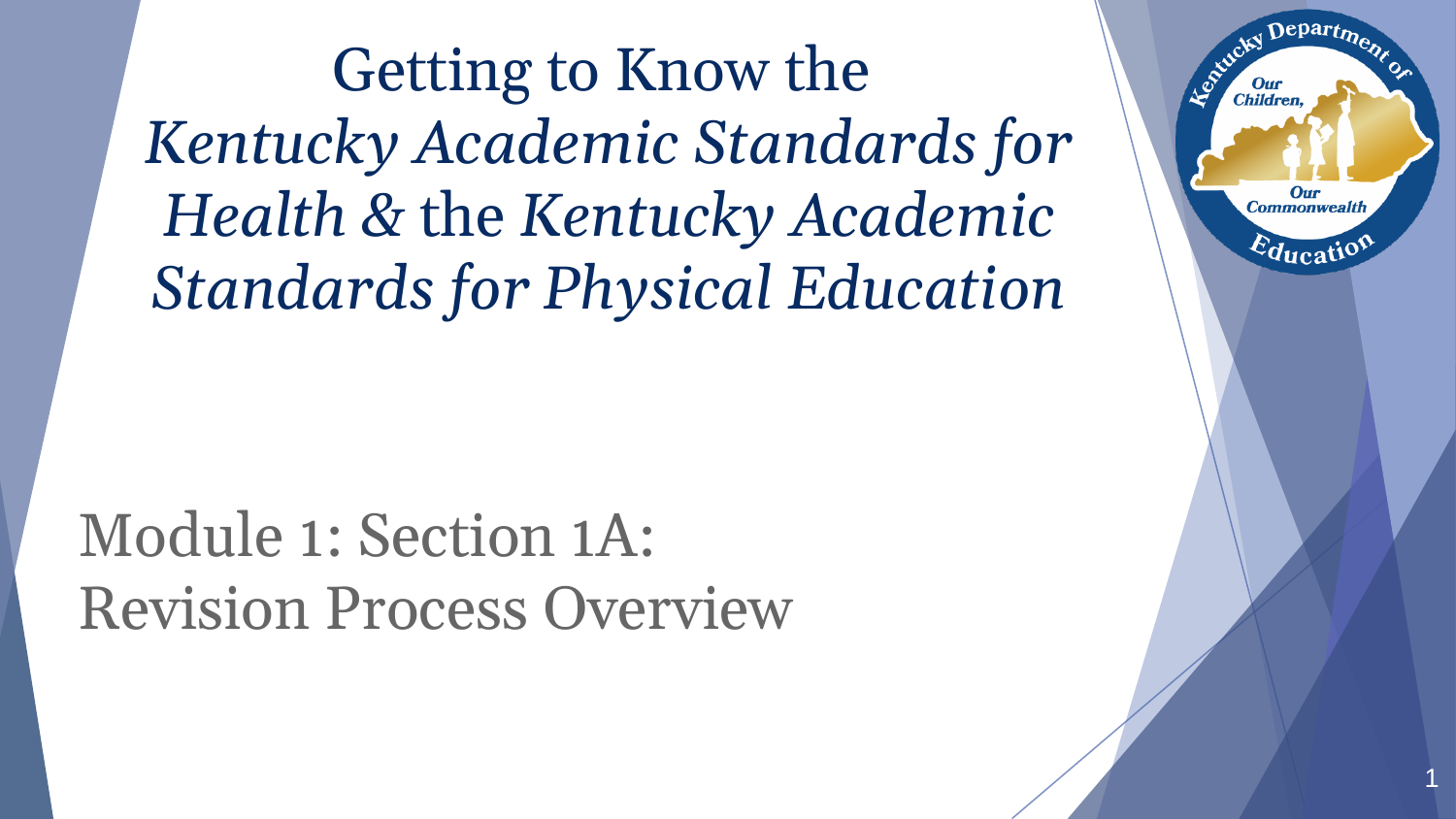

# Getting to Know the
Kentucky Academic Standards for Health & the Kentucky Academic Standards for Physical Education
Module 1: Section 1A:
Revision Process Overview

1